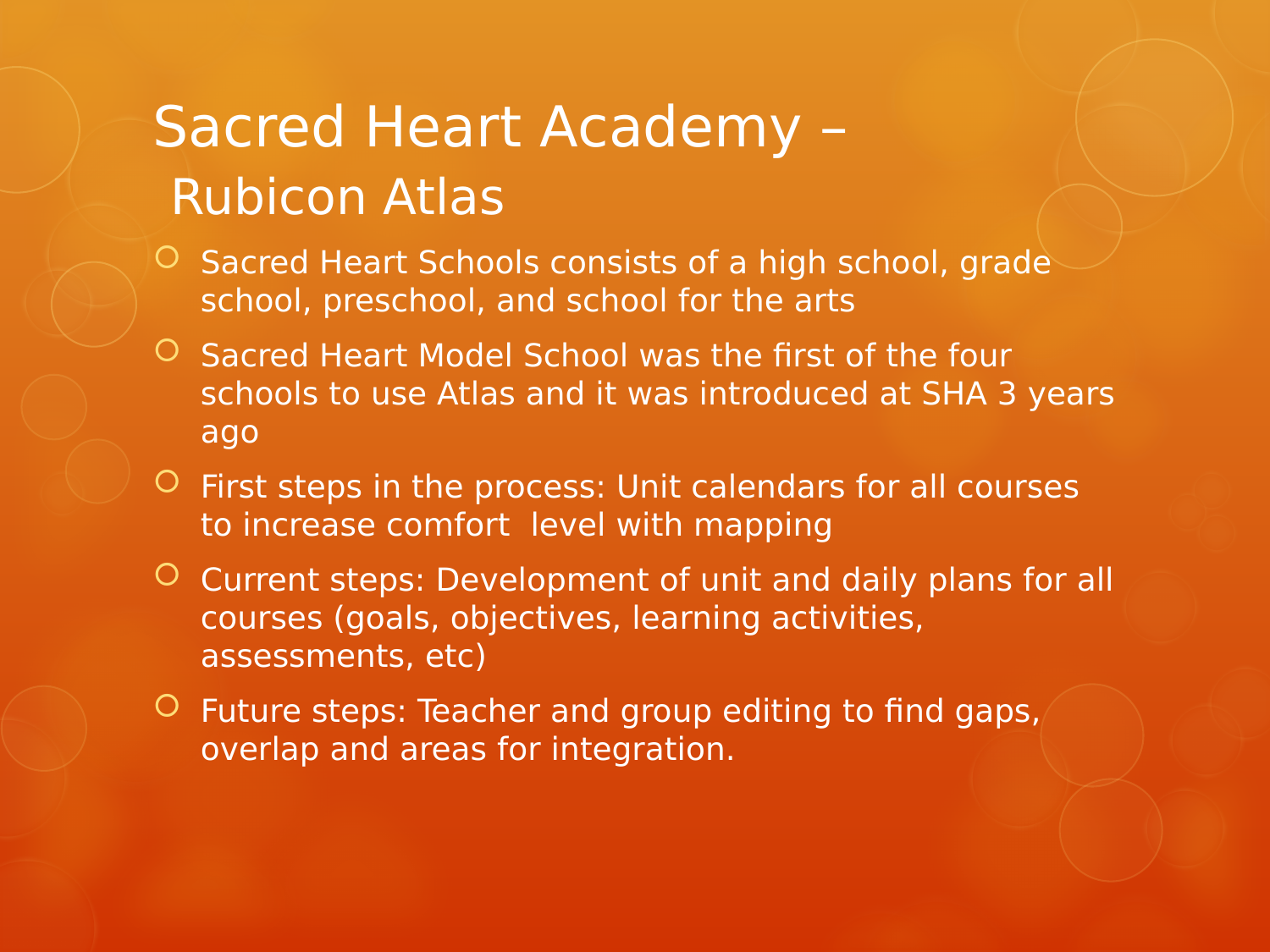

# Sacred Heart Academy – Rubicon Atlas
Sacred Heart Schools consists of a high school, grade school, preschool, and school for the arts
Sacred Heart Model School was the first of the four schools to use Atlas and it was introduced at SHA 3 years ago
First steps in the process: Unit calendars for all courses to increase comfort  level with mapping
Current steps: Development of unit and daily plans for all courses (goals, objectives, learning activities, assessments, etc)
Future steps: Teacher and group editing to find gaps, overlap and areas for integration.